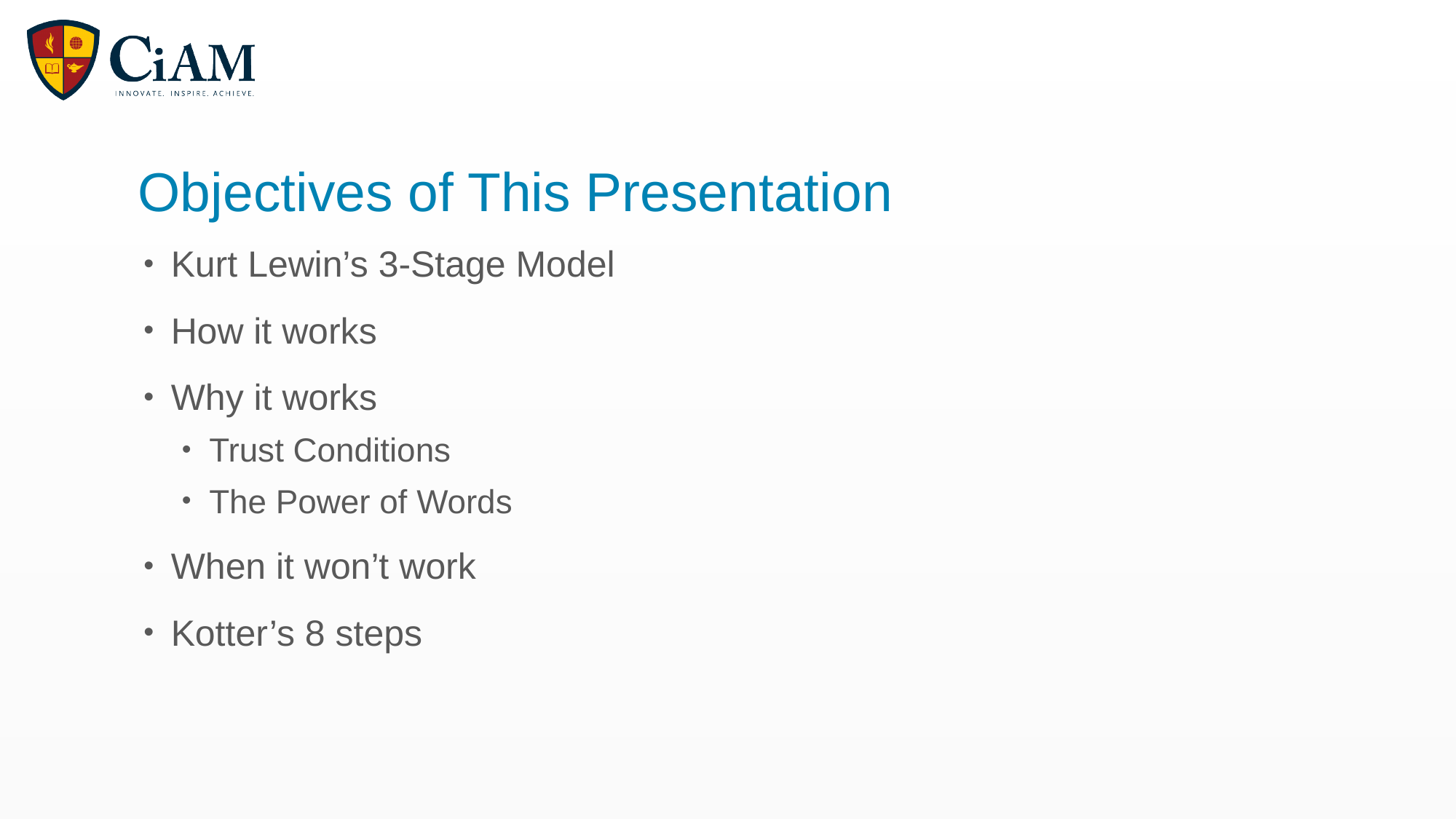

# Objectives of This Presentation
Kurt Lewin’s 3-Stage Model
How it works
Why it works
Trust Conditions
The Power of Words
When it won’t work
Kotter’s 8 steps